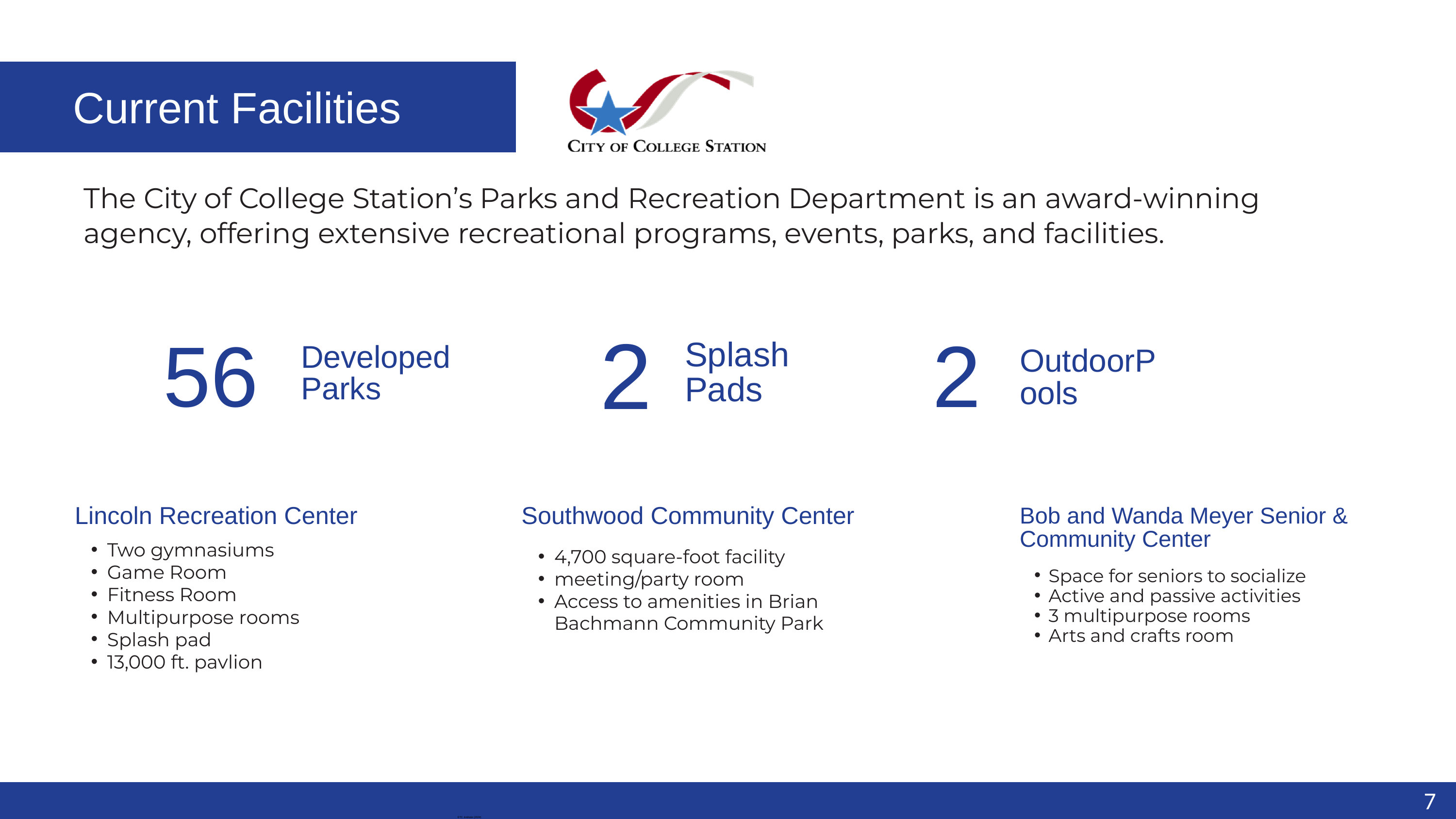

3
Current Facilities
The City of College Station’s Parks and Recreation Department is an award-winning agency, offering extensive recreational programs, events, parks, and facilities.
2
Splash Pads
2
OutdoorPools
56
Developed Parks
Lincoln Recreation Center
Southwood Community Center
Bob and Wanda Meyer Senior & Community Center
Two gymnasiums
Game Room
Fitness Room
Multipurpose rooms
Splash pad
13,000 ft. pavlion
4,700 square-foot facility
meeting/party room
Access to amenities in Brian Bachmann Community Park
Space for seniors to socialize
Active and passive activities
3 multipurpose rooms
Arts and crafts room

7
ETC Institute (2024)